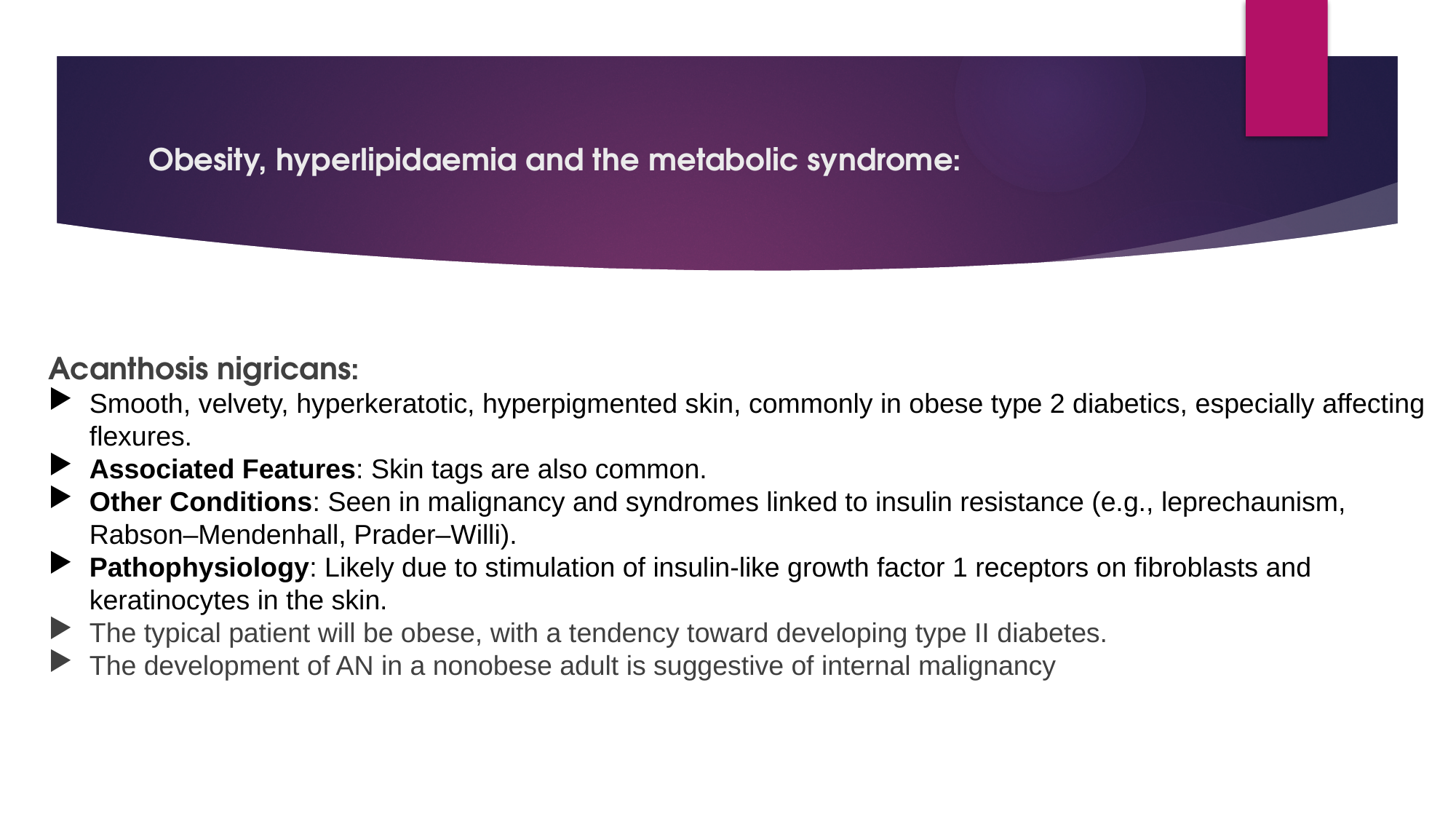

# Obesity, hyperlipidaemia and the metabolic syndrome:
Acanthosis nigricans:
Smooth, velvety, hyperkeratotic, hyperpigmented skin, commonly in obese type 2 diabetics, especially affecting flexures.
Associated Features: Skin tags are also common.
Other Conditions: Seen in malignancy and syndromes linked to insulin resistance (e.g., leprechaunism, Rabson–Mendenhall, Prader–Willi).
Pathophysiology: Likely due to stimulation of insulin-like growth factor 1 receptors on fibroblasts and keratinocytes in the skin.
The typical patient will be obese, with a tendency toward developing type II diabetes.
The development of AN in a nonobese adult is suggestive of internal malignancy